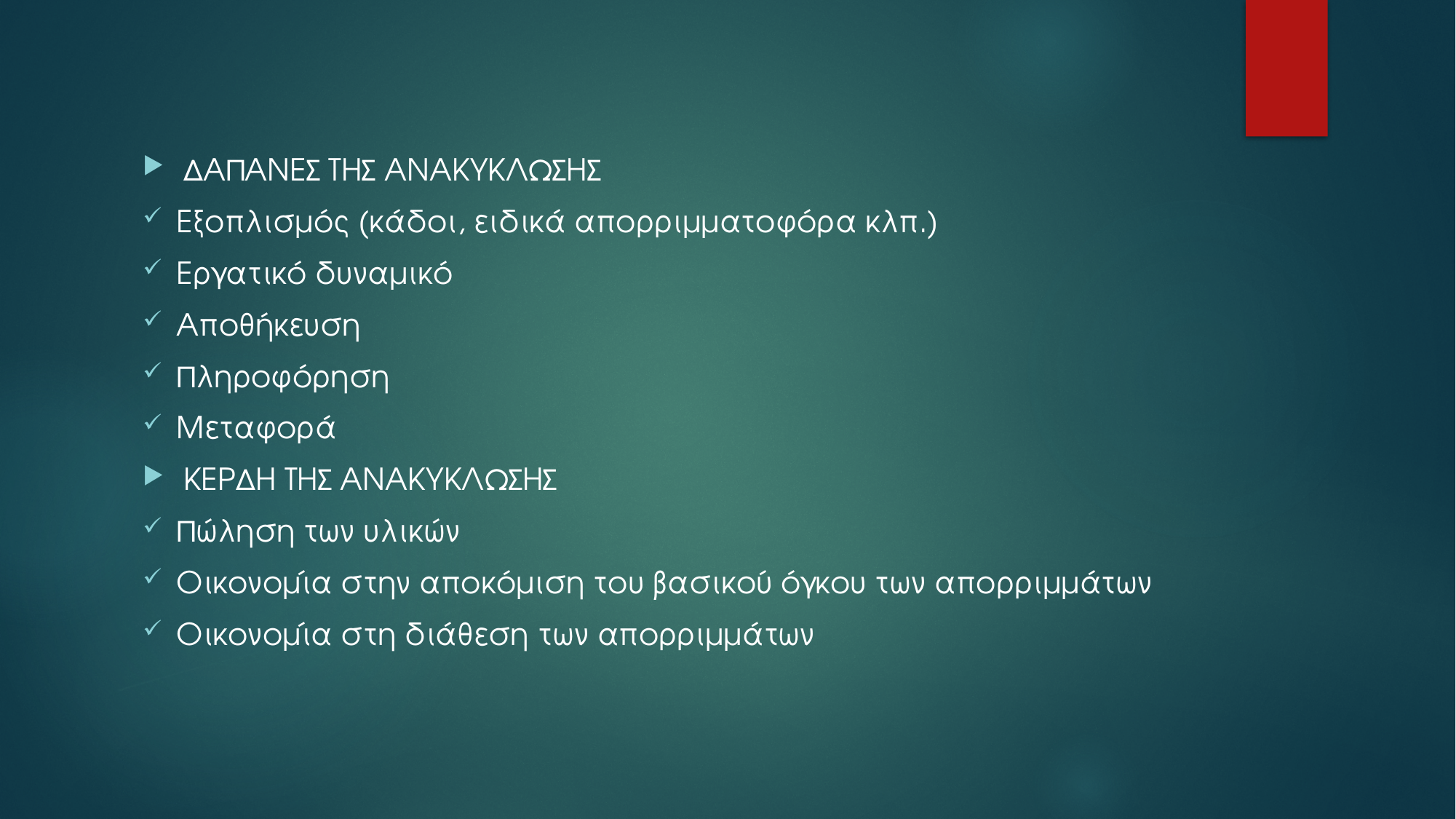

#
ΔΑΠΑΝΕΣ ΤΗΣ ΑΝΑΚΥΚΛΩΣΗΣ
Εξοπλισμός (κάδοι, ειδικά απορριμματοφόρα κλπ.)
Εργατικό δυναμικό
Αποθήκευση
Πληροφόρηση
Μεταφορά
ΚΕΡΔΗ ΤΗΣ ΑΝΑΚΥΚΛΩΣΗΣ
Πώληση των υλικών
Οικονομία στην αποκόμιση του βασικού όγκου των απορριμμάτων
Οικονομία στη διάθεση των απορριμμάτων